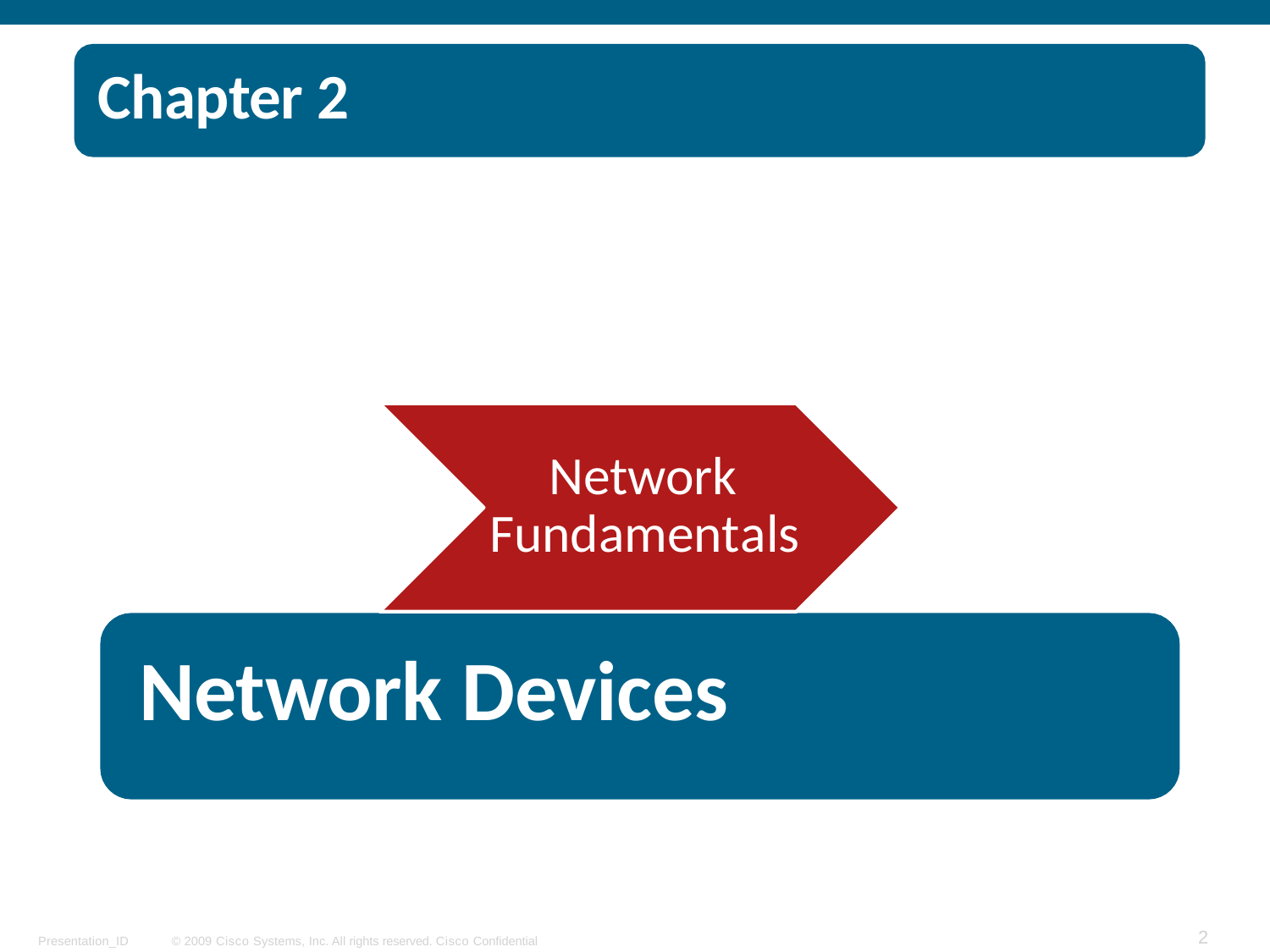

Chapter 2

Network  Fundamentals

Network Devices
2
Presentation_ID
© 2009 Cisco Systems, Inc. All rights reserved. Cisco Confidential